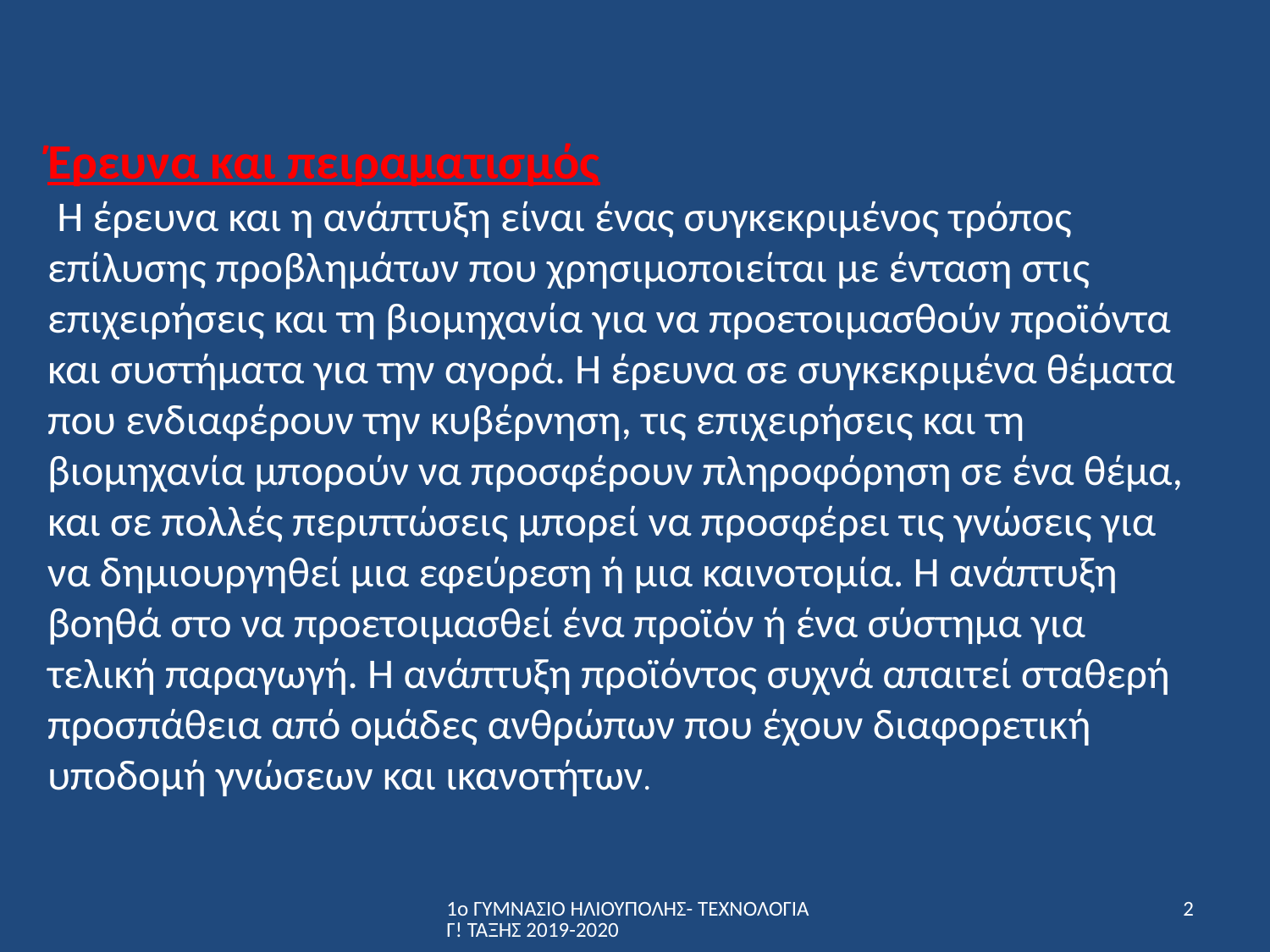

Έρευνα και πειραματισμός
 Η έρευνα και η ανάπτυξη είναι ένας συγκεκριμένος τρόπος επίλυσης προβλημάτων που χρησιμοποιείται με ένταση στις επιχειρήσεις και τη βιομηχανία για να προετοιμασθούν προϊόντα και συστήματα για την αγορά. Η έρευνα σε συγκεκριμένα θέματα που ενδιαφέρουν την κυβέρνηση, τις επιχειρήσεις και τη βιομηχανία μπορούν να προσφέρουν πληροφόρηση σε ένα θέμα, και σε πολλές περιπτώσεις μπορεί να προσφέρει τις γνώσεις για να δημιουργηθεί μια εφεύρεση ή μια καινοτομία. Η ανάπτυξη βοηθά στο να προετοιμασθεί ένα προϊόν ή ένα σύστημα για τελική παραγωγή. Η ανάπτυξη προϊόντος συχνά απαιτεί σταθερή προσπάθεια από ομάδες ανθρώπων που έχουν διαφορετική υποδομή γνώσεων και ικανοτήτων.
1ο ΓΥΜΝΑΣΙΟ ΗΛΙΟΥΠΟΛΗΣ- ΤΕΧΝΟΛΟΓΙΑ Γ! ΤΑΞΗΣ 2019-2020
2